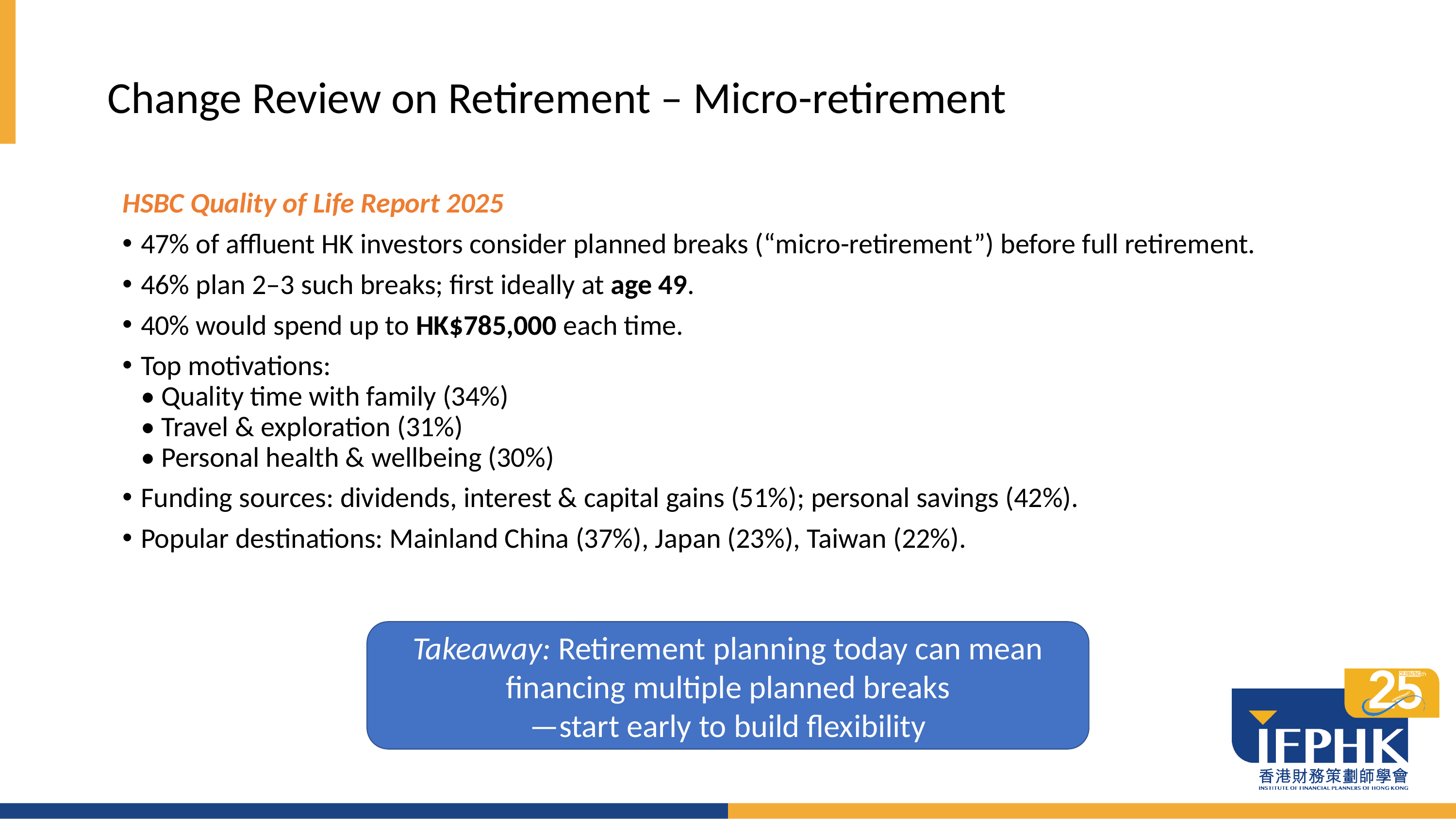

# Change Review on Retirement – Micro-retirement
HSBC Quality of Life Report 2025
47% of affluent HK investors consider planned breaks (“micro-retirement”) before full retirement.
46% plan 2–3 such breaks; first ideally at age 49.
40% would spend up to HK$785,000 each time.
Top motivations:
• Quality time with family (34%)
• Travel & exploration (31%)
• Personal health & wellbeing (30%)
Funding sources: dividends, interest & capital gains (51%); personal savings (42%).
Popular destinations: Mainland China (37%), Japan (23%), Taiwan (22%).

Takeaway: Retirement planning today can mean financing multiple planned breaks
—start early to build flexibility